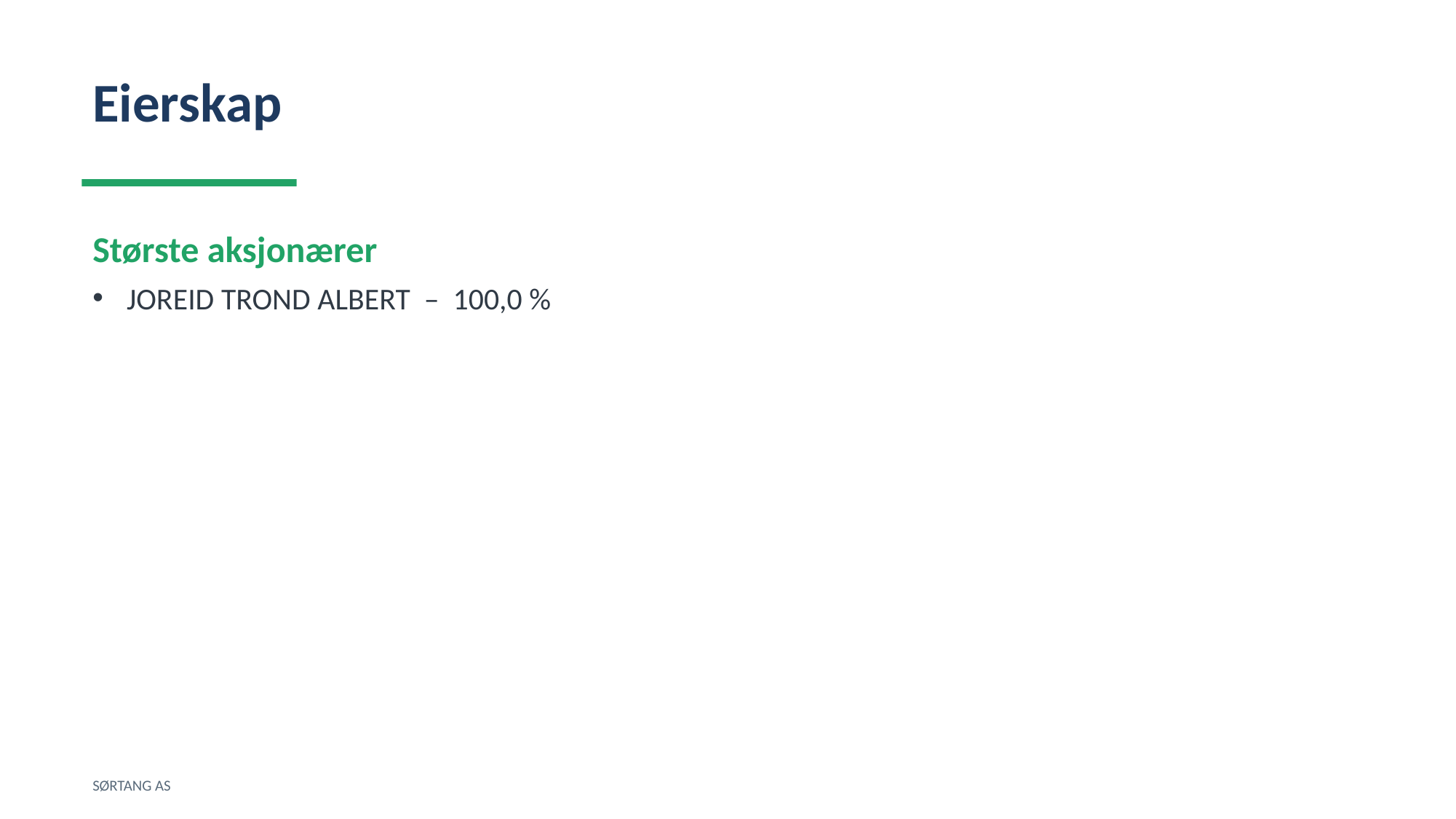

Eierskap

Største aksjonærer
JOREID TROND ALBERT  –  100,0 %
SØRTANG AS